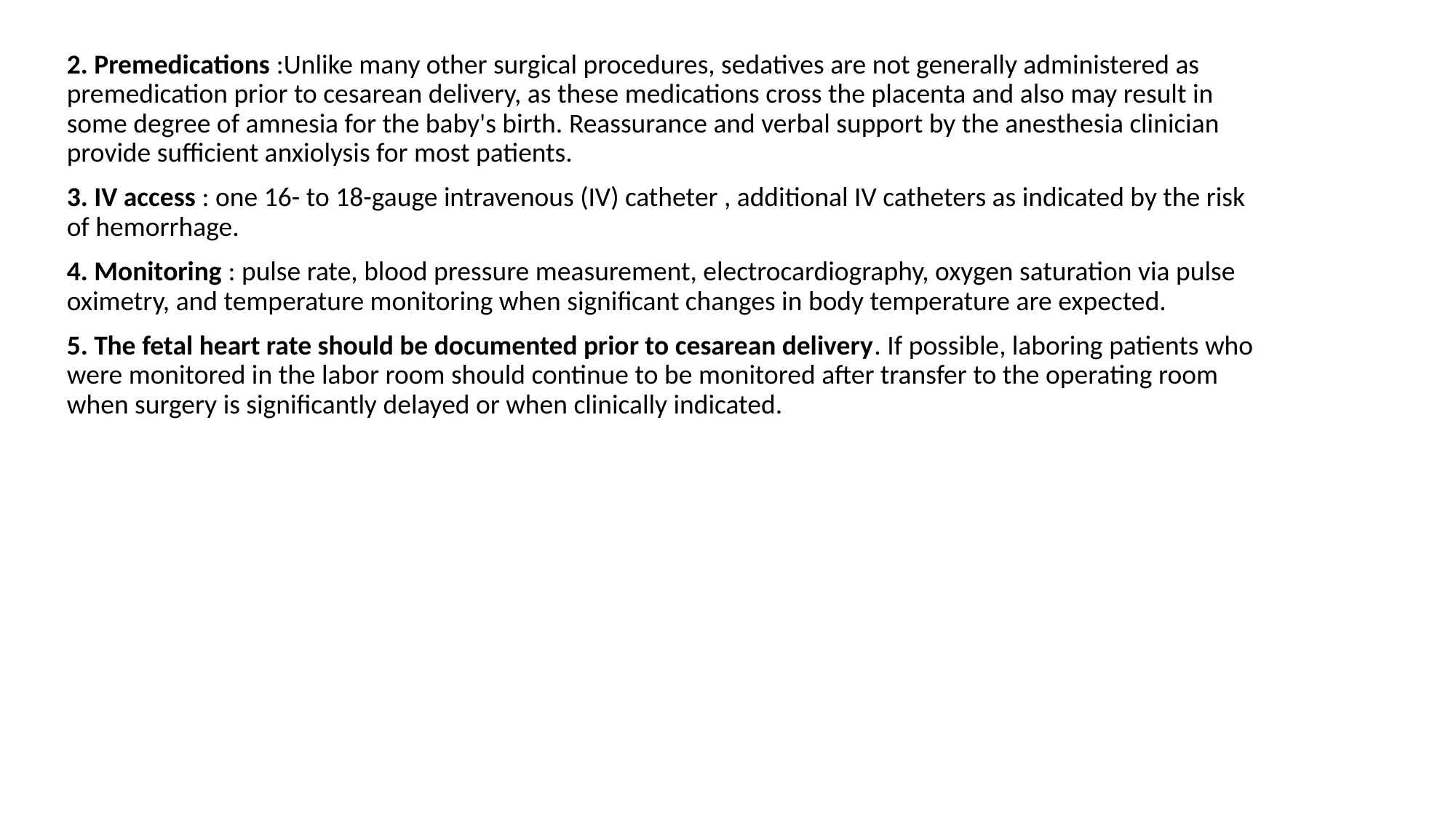

2. Premedications :Unlike many other surgical procedures, sedatives are not generally administered as premedication prior to cesarean delivery, as these medications cross the placenta and also may result in some degree of amnesia for the baby's birth. Reassurance and verbal support by the anesthesia clinician provide sufficient anxiolysis for most patients.
3. IV access : one 16- to 18-gauge intravenous (IV) catheter , additional IV catheters as indicated by the risk of hemorrhage.
4. Monitoring : pulse rate, blood pressure measurement, electrocardiography, oxygen saturation via pulse oximetry, and temperature monitoring when significant changes in body temperature are expected.
5. The fetal heart rate should be documented prior to cesarean delivery. If possible, laboring patients who were monitored in the labor room should continue to be monitored after transfer to the operating room when surgery is significantly delayed or when clinically indicated.